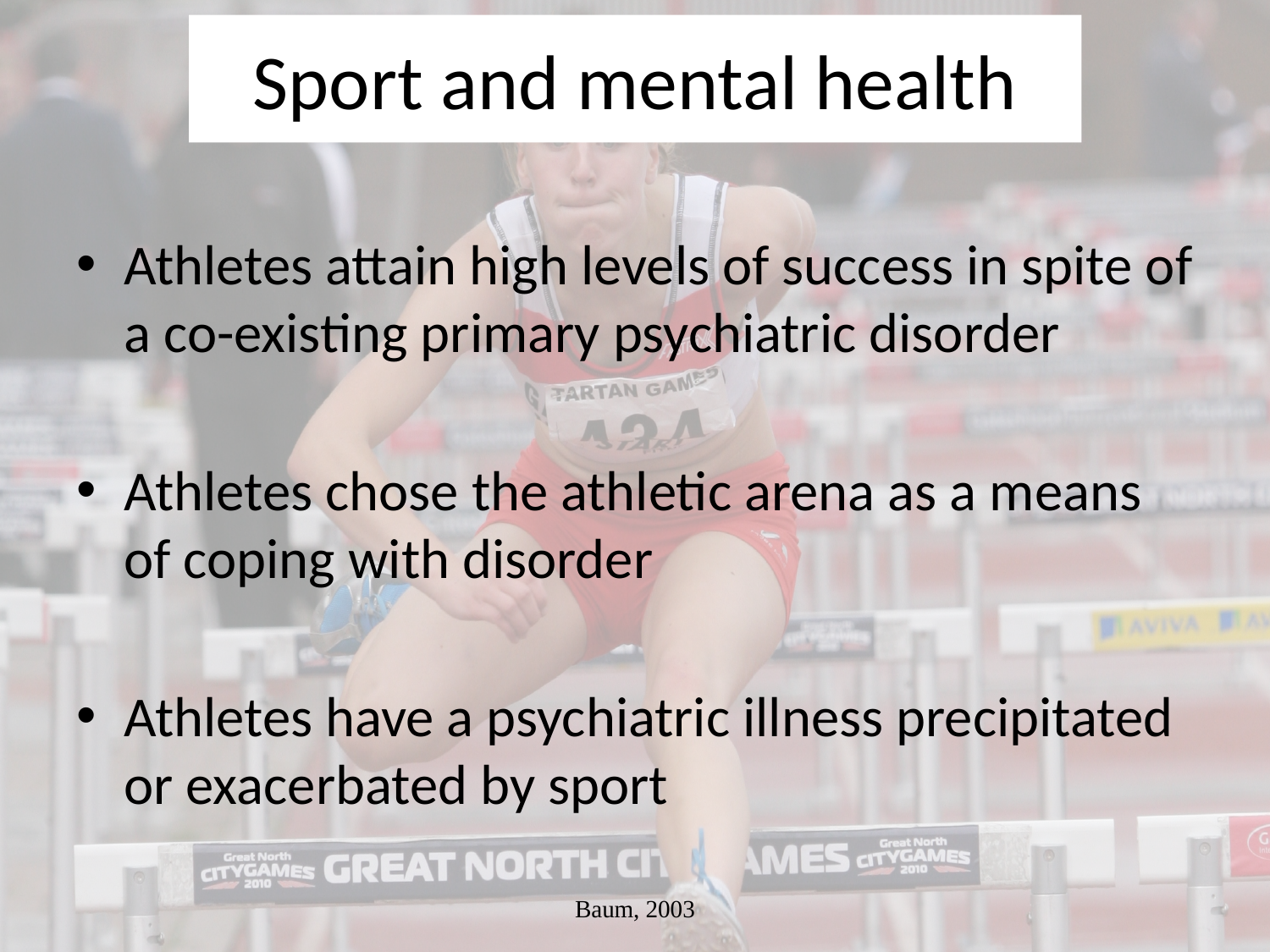

# Sport and mental health
Athletes attain high levels of success in spite of a co-existing primary psychiatric disorder

Athletes chose the athletic arena as a means of coping with disorder

Athletes have a psychiatric illness precipitated or exacerbated by sport

Baum, 2003